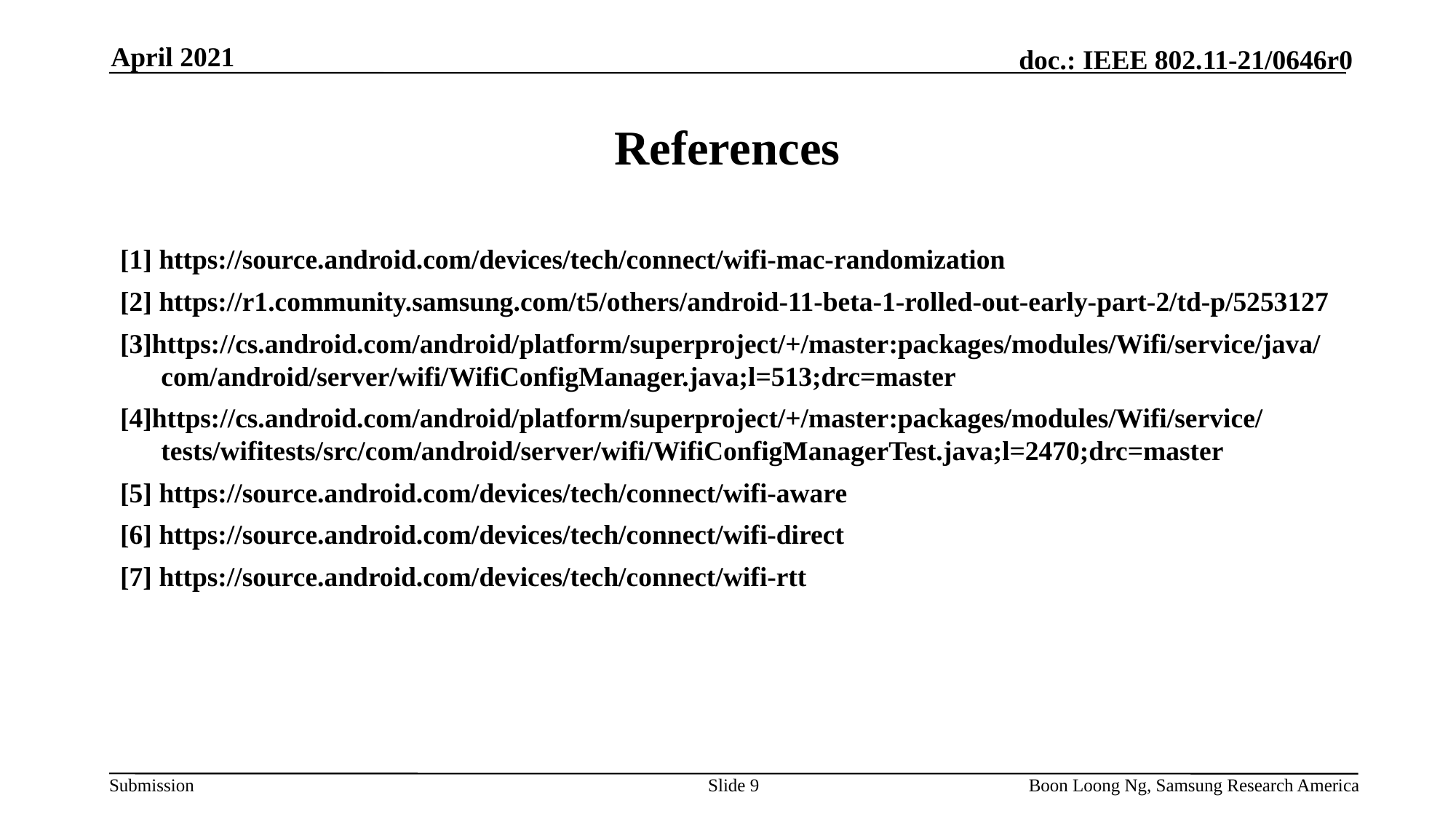

April 2021
# References
[1] https://source.android.com/devices/tech/connect/wifi-mac-randomization
[2] https://r1.community.samsung.com/t5/others/android-11-beta-1-rolled-out-early-part-2/td-p/5253127
[3]https://cs.android.com/android/platform/superproject/+/master:packages/modules/Wifi/service/java/com/android/server/wifi/WifiConfigManager.java;l=513;drc=master
[4]https://cs.android.com/android/platform/superproject/+/master:packages/modules/Wifi/service/tests/wifitests/src/com/android/server/wifi/WifiConfigManagerTest.java;l=2470;drc=master
[5] https://source.android.com/devices/tech/connect/wifi-aware
[6] https://source.android.com/devices/tech/connect/wifi-direct
[7] https://source.android.com/devices/tech/connect/wifi-rtt

Slide 9
Boon Loong Ng, Samsung Research America